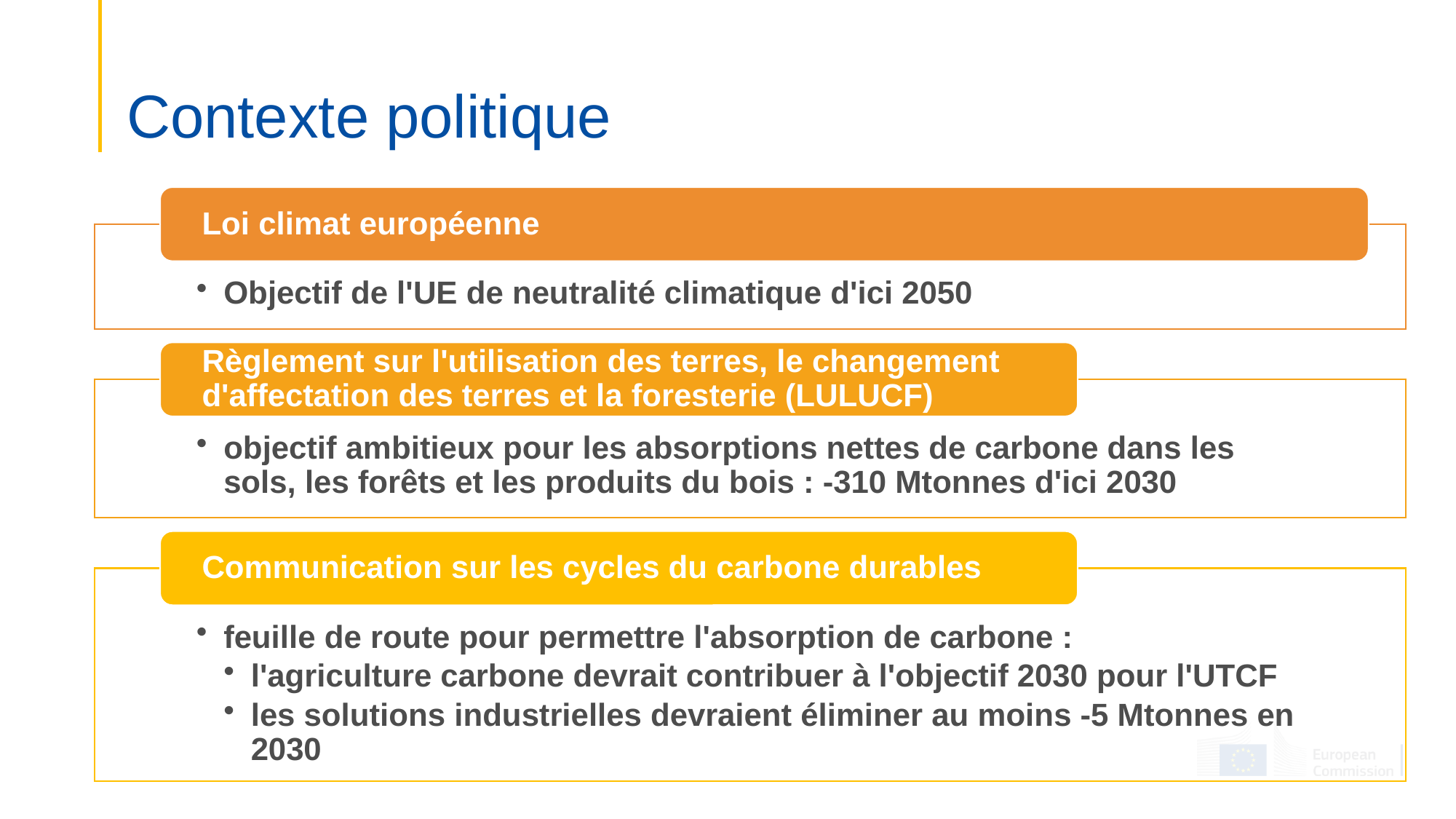

# Contexte politique
Objectif de l'UE de neutralité climatique d'ici 2050
Loi climat européenne
objectif ambitieux pour les absorptions nettes de carbone dans les sols, les forêts et les produits du bois : -310 Mtonnes d'ici 2030
Règlement sur l'utilisation des terres, le changement d'affectation des terres et la foresterie (LULUCF)
feuille de route pour permettre l'absorption de carbone :
l'agriculture carbone devrait contribuer à l'objectif 2030 pour l'UTCF
les solutions industrielles devraient éliminer au moins -5 Mtonnes en 2030
Communication sur les cycles du carbone durables